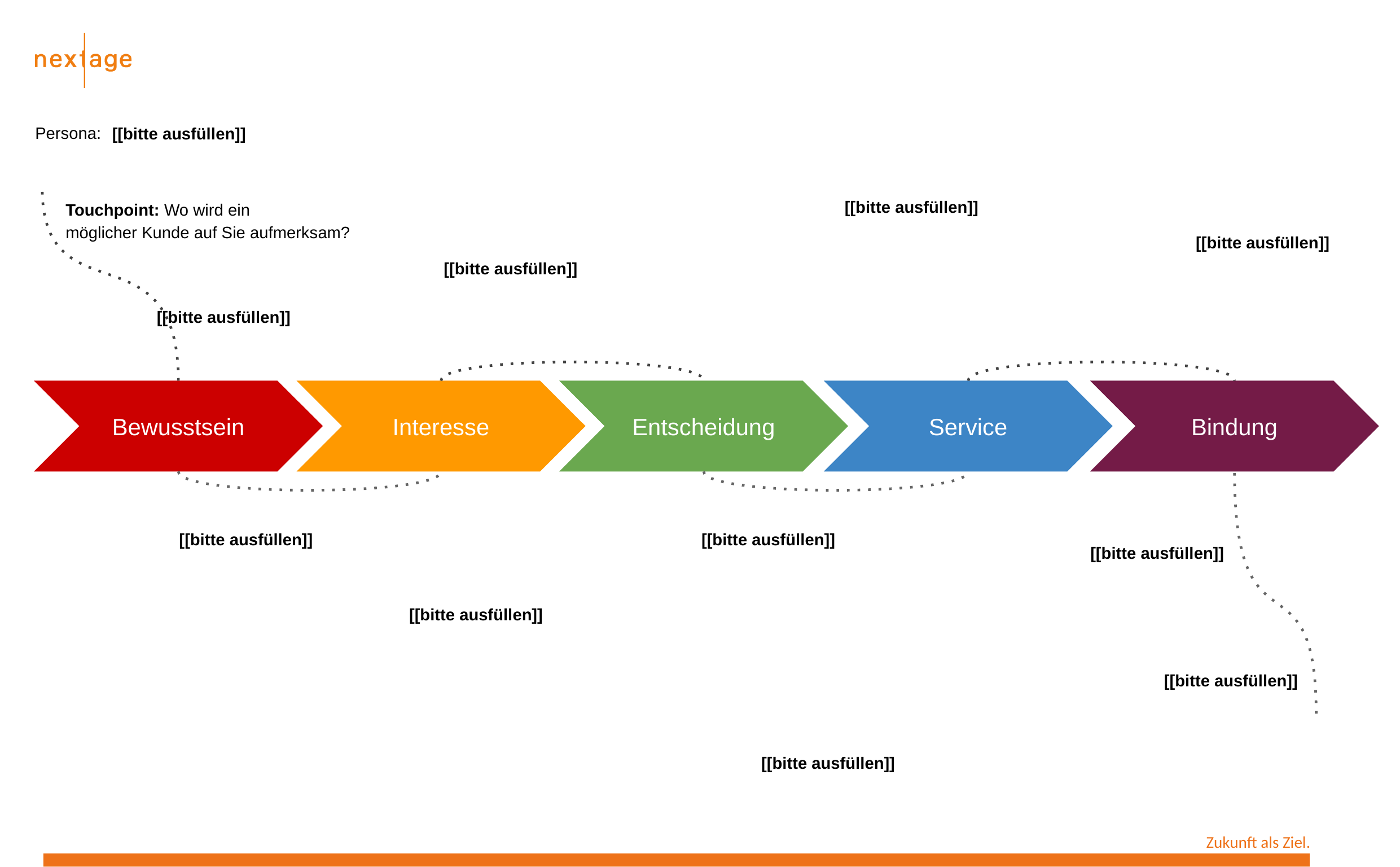

[[bitte ausfüllen]]
Touchpoint: Wo wird ein
möglicher Kunde auf Sie aufmerksam?
[[bitte ausfüllen]]
[[bitte ausfüllen]]
[[bitte ausfüllen]]
[[bitte ausfüllen]]
Bewusstsein
Interesse
Entscheidung
Service
Bindung
[[bitte ausfüllen]]
[[bitte ausfüllen]]
[[bitte ausfüllen]]
[[bitte ausfüllen]]
[[bitte ausfüllen]]
[[bitte ausfüllen]]